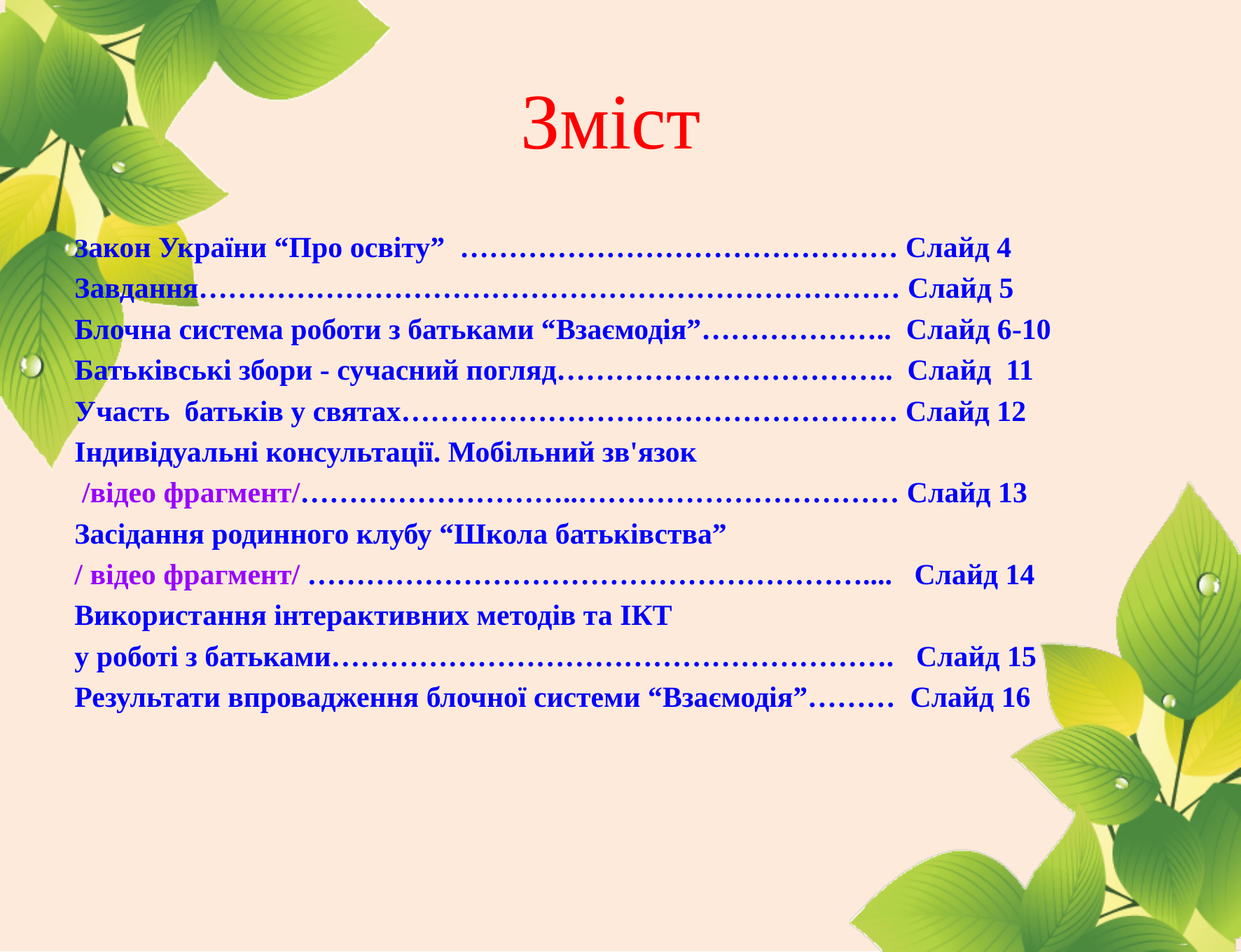

# Зміст
Закон України “Про освіту”  ……………………………………… Слайд 4
Завдання……………………………………………………………… Слайд 5
Блочна система роботи з батьками “Взаємодія”………………..  Слайд 6-10
Батьківські збори - сучасний погляд……………………………..  Слайд  11
Участь  батьків у святах…………………………………………… Слайд 12
Індивідуальні консультації. Мобільний зв'язок
 /відео фрагмент/………………………..…………………………… Слайд 13
Засідання родинного клубу “Школа батьківства”
/ відео фрагмент/ …………………………………………………....   Слайд 14
Використання інтерактивних методів та ІКТ
у роботі з батьками………………………………………………….   Слайд 15
Результати впровадження блочної системи “Взаємодія”………  Слайд 16